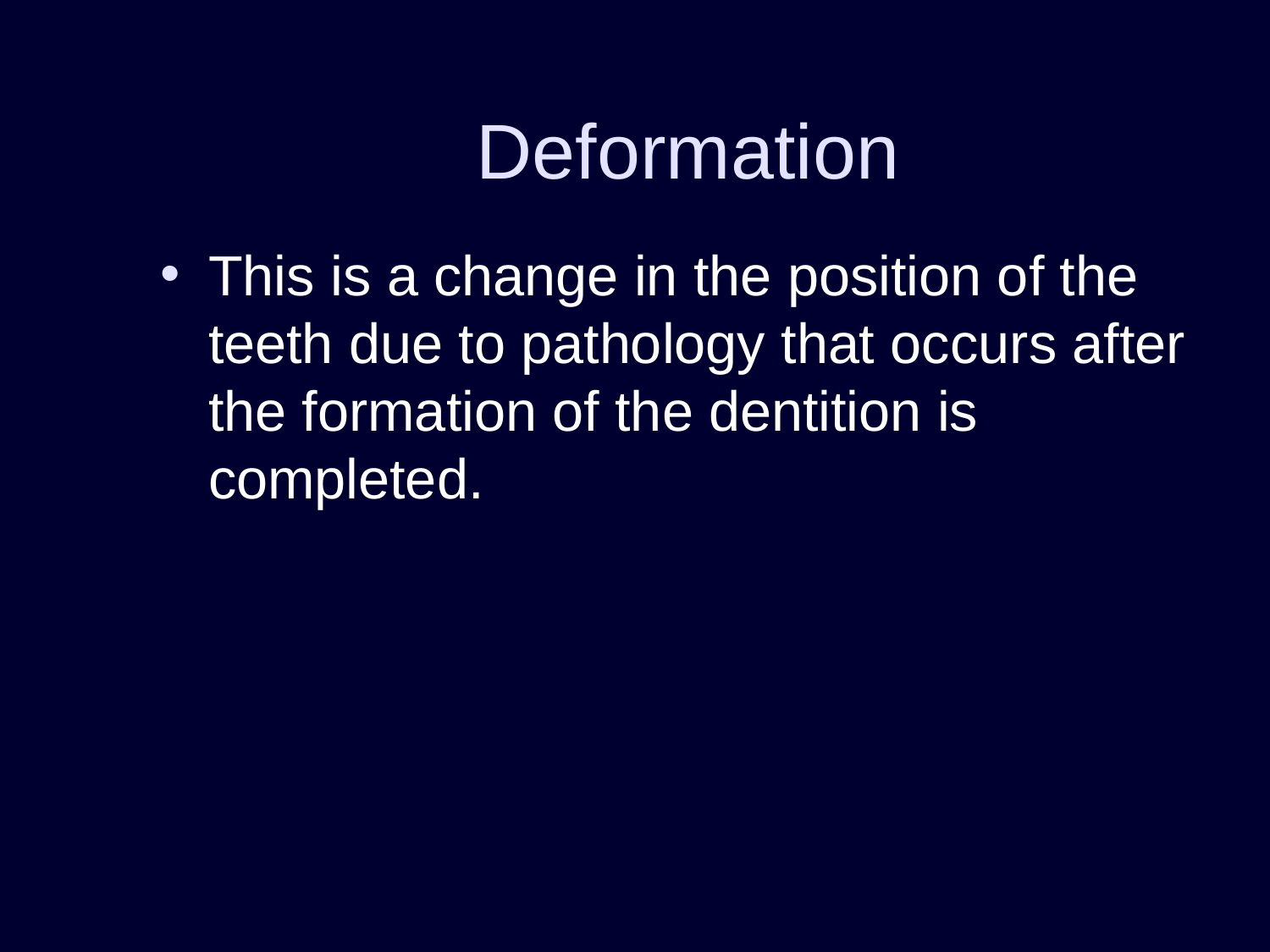

# Deformation
This is a change in the position of the teeth due to pathology that occurs after the formation of the dentition is completed.